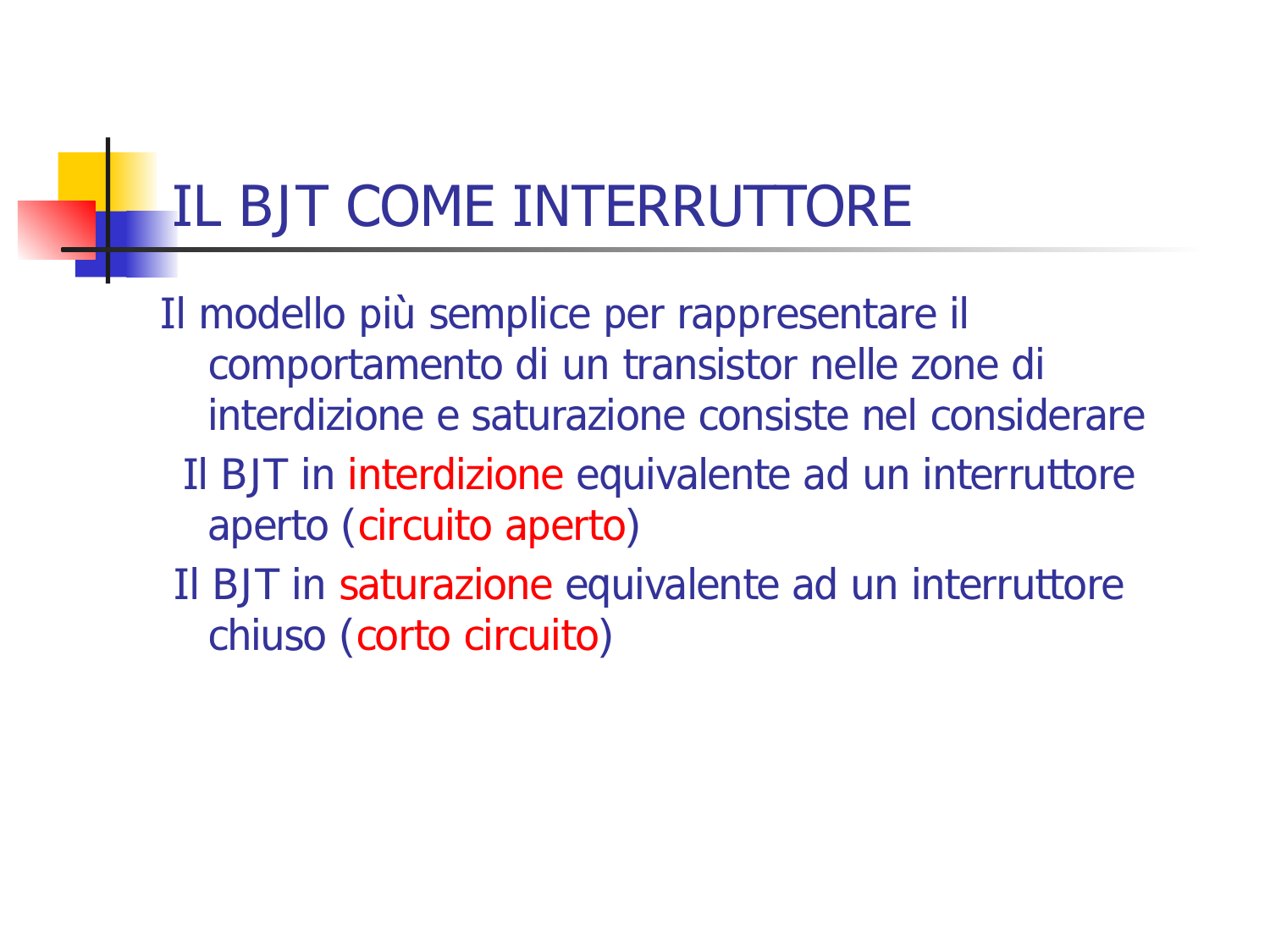

# IL BJT COME INTERRUTTORE
Il modello più semplice per rappresentare il comportamento di un transistor nelle zone di interdizione e saturazione consiste nel considerare
  Il BJT in interdizione equivalente ad un interruttore aperto (circuito aperto)
 Il BJT in saturazione equivalente ad un interruttore chiuso (corto circuito)